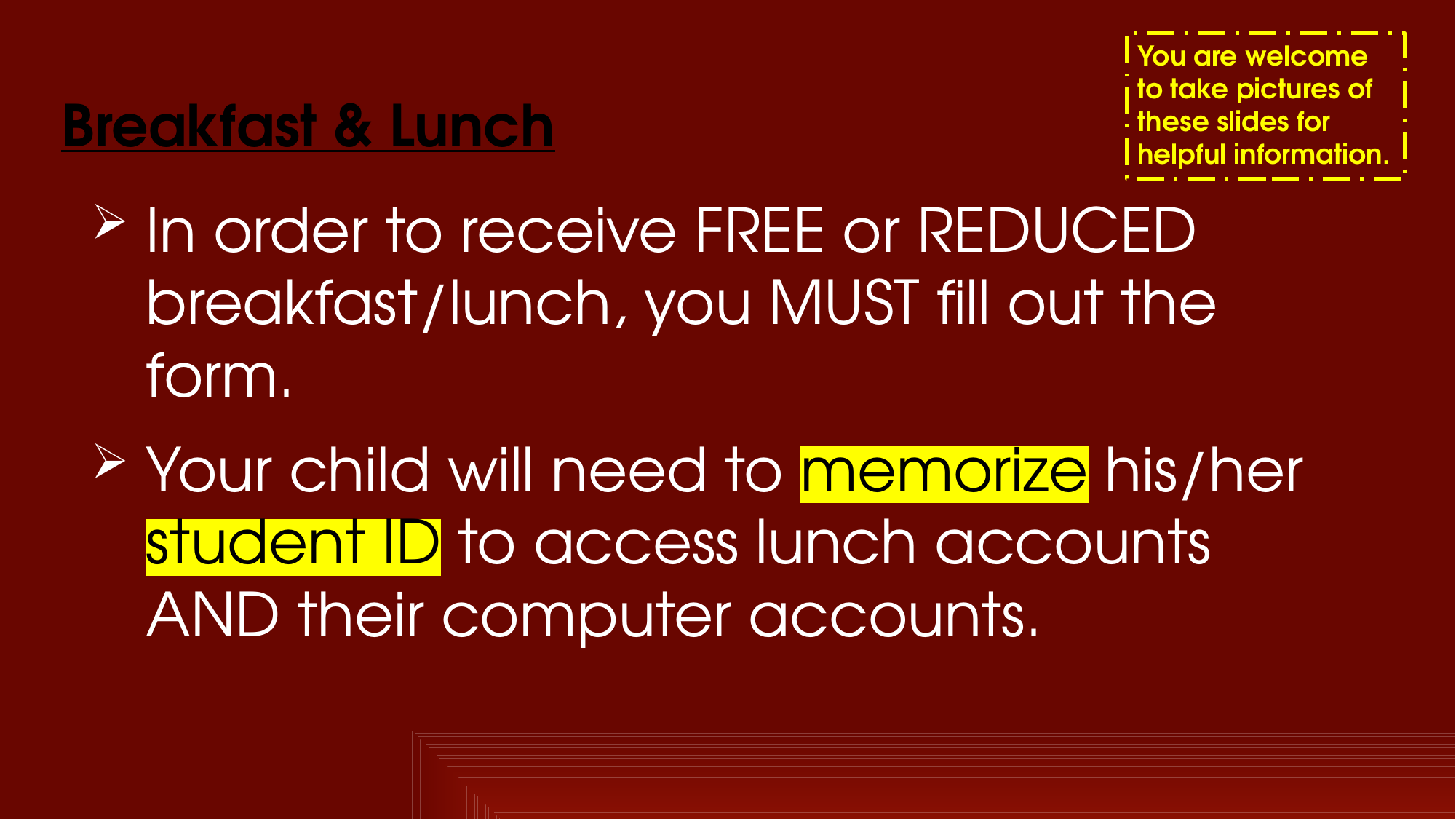

You are welcome to take pictures of these slides for helpful information.
Breakfast & Lunch
In order to receive FREE or REDUCED breakfast/lunch, you MUST fill out the form.
Your child will need to memorize his/her student ID to access lunch accounts AND their computer accounts.